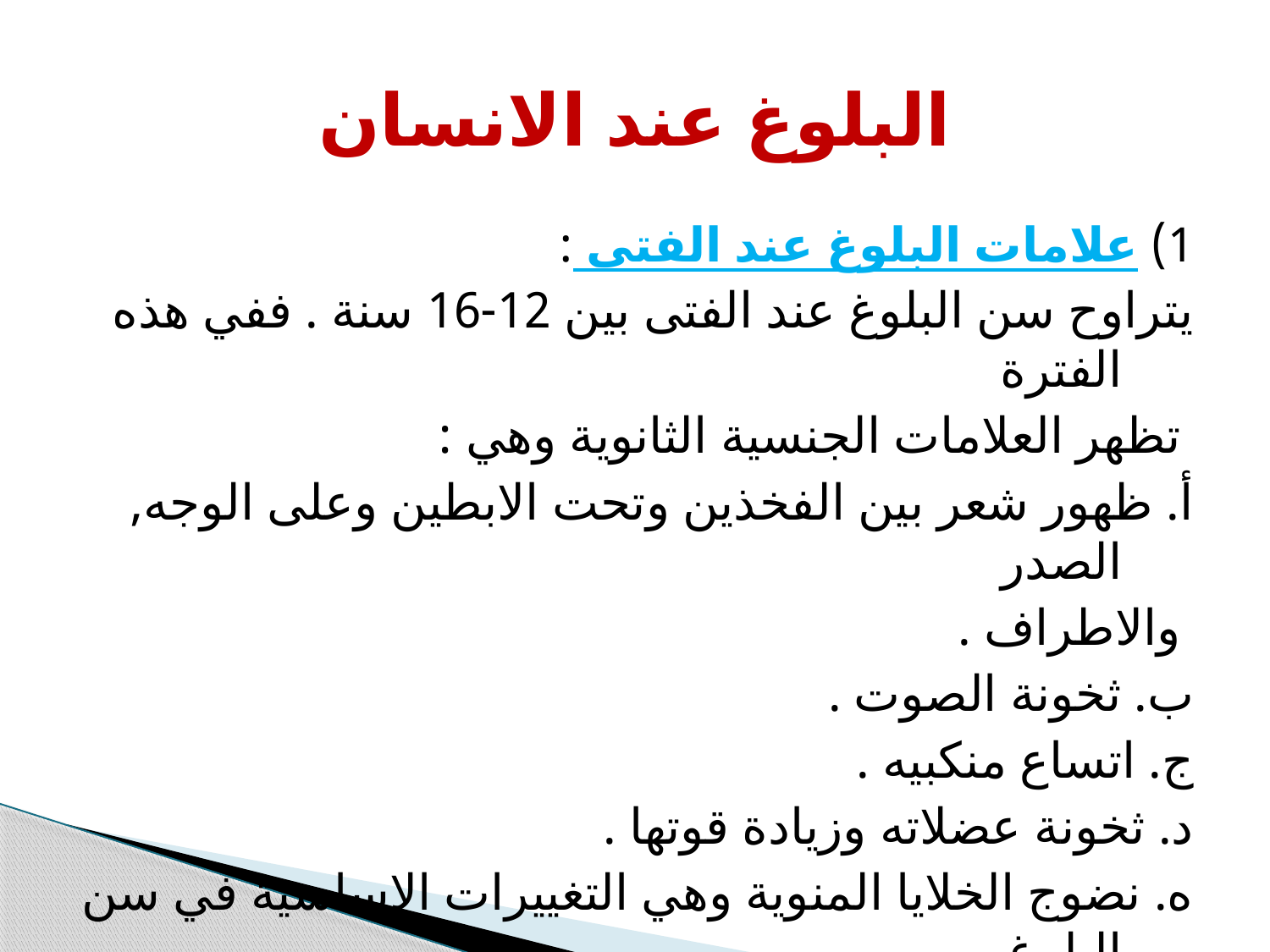

# البلوغ عند الانسان
1) علامات البلوغ عند الفتى :
يتراوح سن البلوغ عند الفتى بين 12-16 سنة . ففي هذه الفترة
 تظهر العلامات الجنسية الثانوية وهي :
أ. ظهور شعر بين الفخذين وتحت الابطين وعلى الوجه, الصدر
 والاطراف .
ب. ثخونة الصوت .
ج. اتساع منكبيه .
د. ثخونة عضلاته وزيادة قوتها .
ه. نضوج الخلايا المنوية وهي التغييرات الاساسية في سن البلوغ.